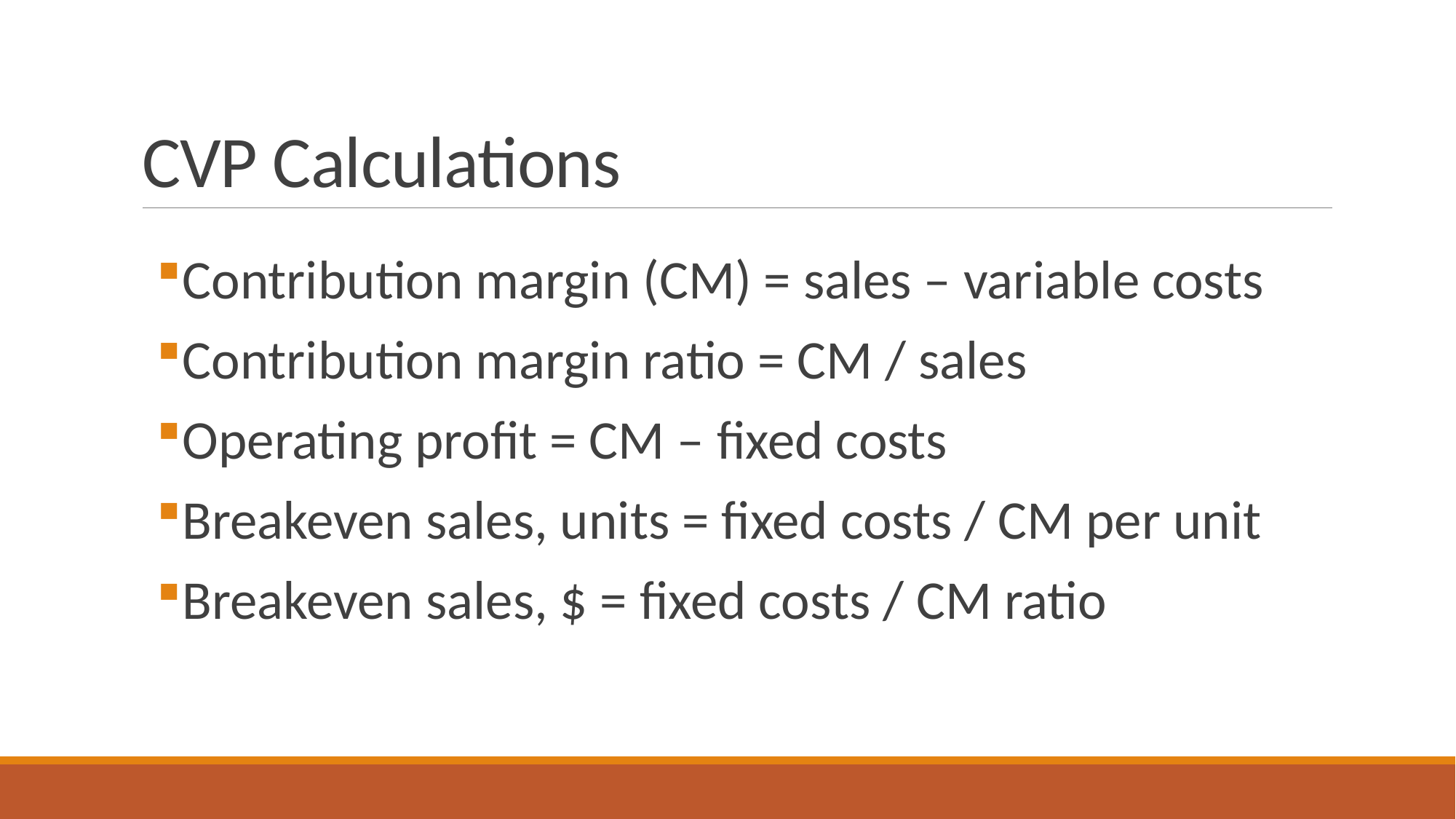

# CVP Calculations
Contribution margin (CM) = sales – variable costs
Contribution margin ratio = CM / sales
Operating profit = CM – fixed costs
Breakeven sales, units = fixed costs / CM per unit
Breakeven sales, $ = fixed costs / CM ratio